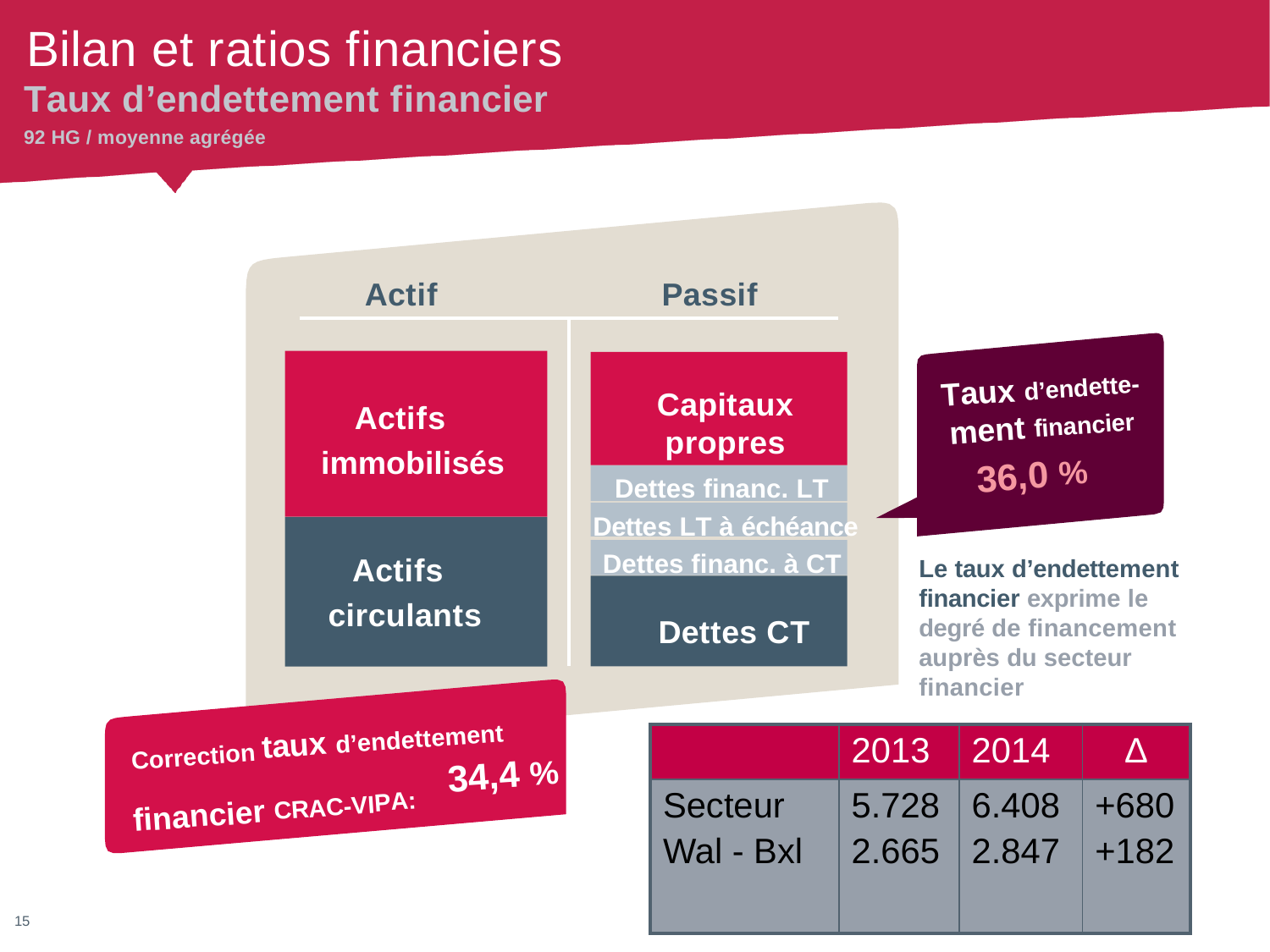

# Bilan et ratios financiers
Taux d’endettement financier
92 HG / moyenne agrégée

Actif
Passif

Taux d’endette-
Capitaux propres
Actifs immobilisés
ment financier
36,0 %

Dettes financ. LT

Dettes LT à échéance

Actifs circulants
Dettes financ. à CT
Le taux d’endettement financier exprime le degré de financement auprès du secteur financier

Dettes CT

|  | 2013 | 2014 | Δ |
| --- | --- | --- | --- |
| Secteur Wal - Bxl | 5.728 2.665 | 6.408 2.847 | +680 +182 |
Correction taux d’endettement
34,4 %
financier CRAC-VIPA: